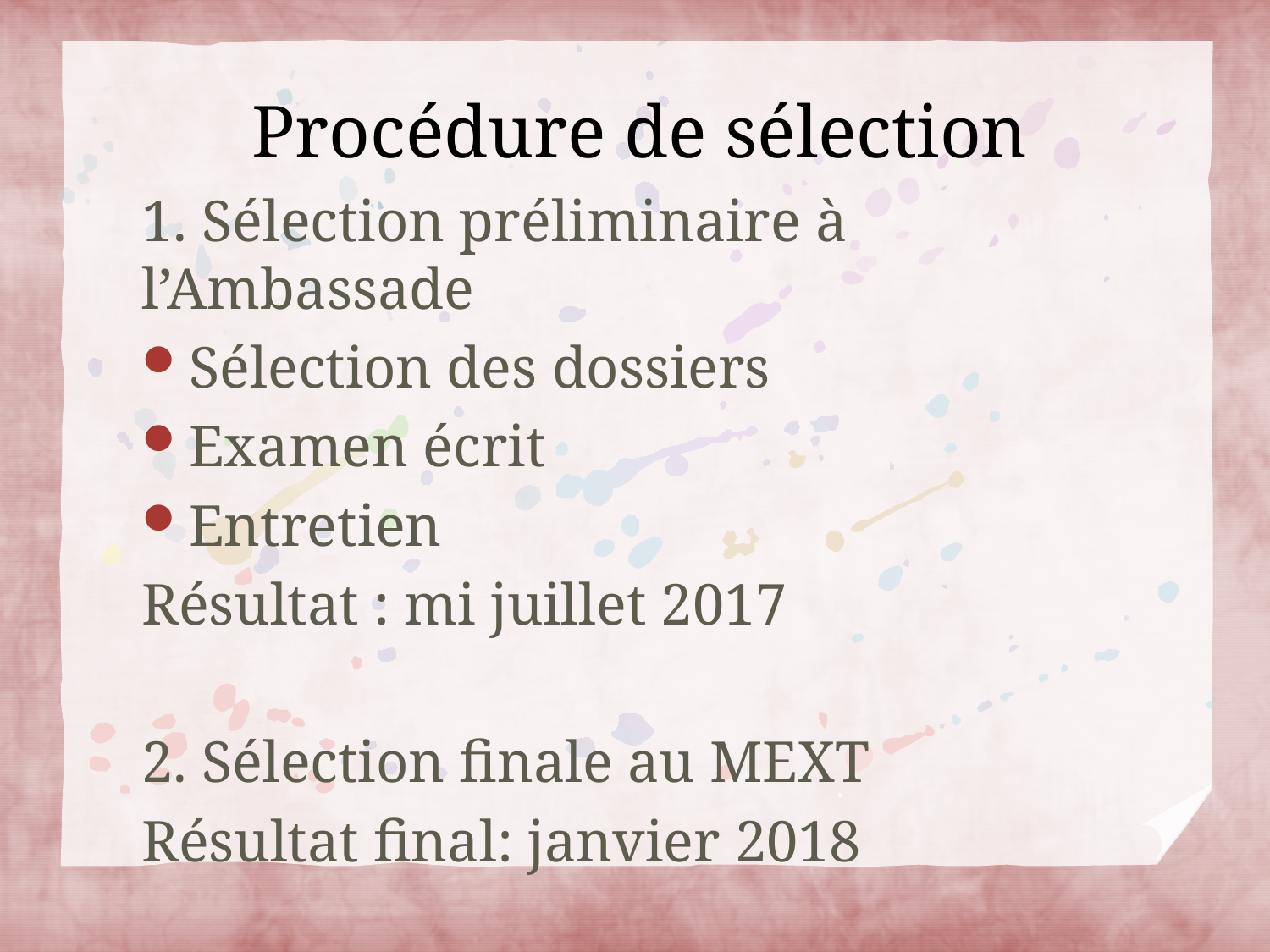

# Procédure de sélection
1. Sélection préliminaire à l’Ambassade
Sélection des dossiers
Examen écrit
Entretien
Résultat : mi juillet 2017

2. Sélection finale au MEXT
Résultat final: janvier 2018